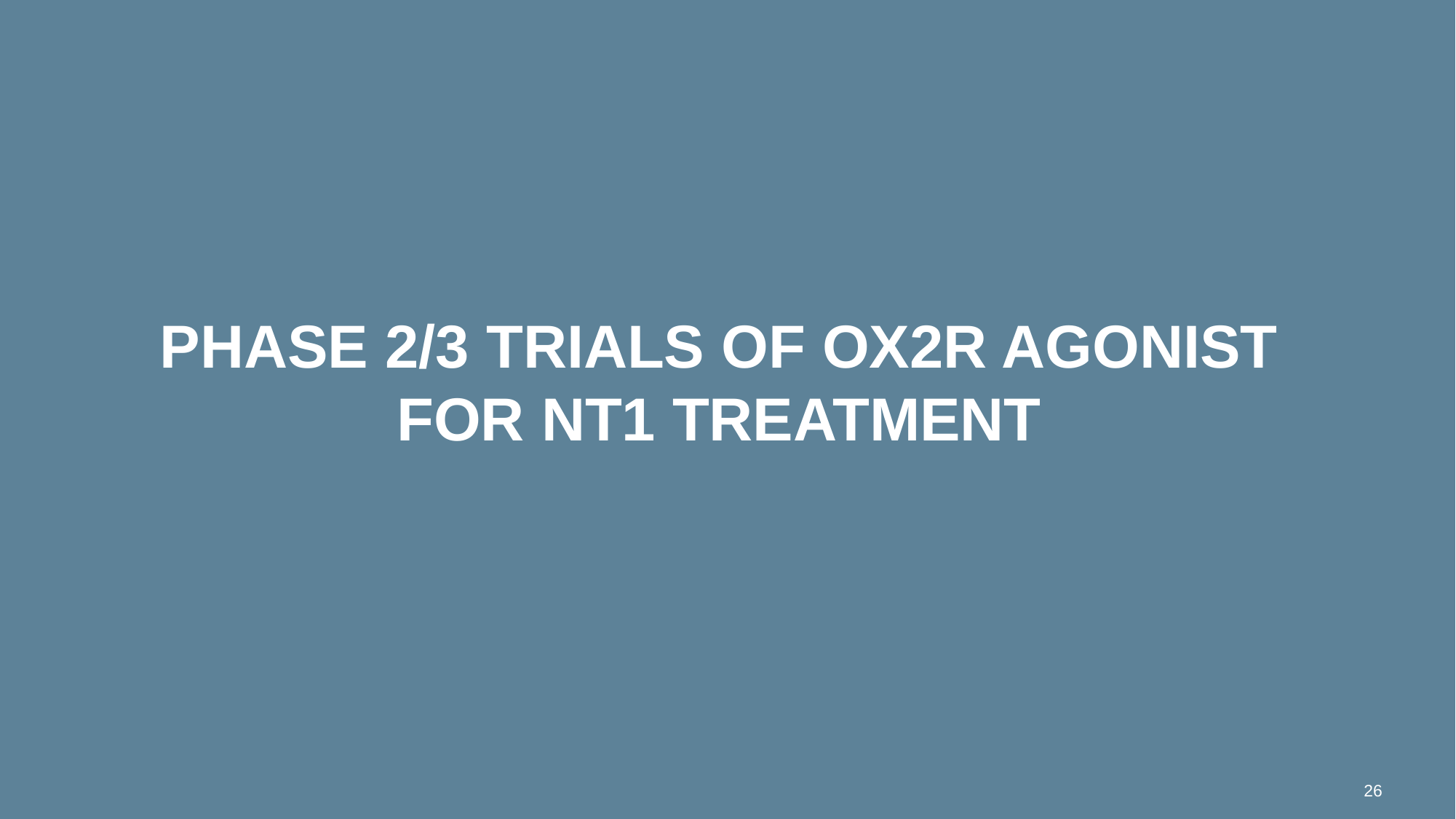

# Phase 2/3 trials of OX2R Agonist  for NT1 treatment
26